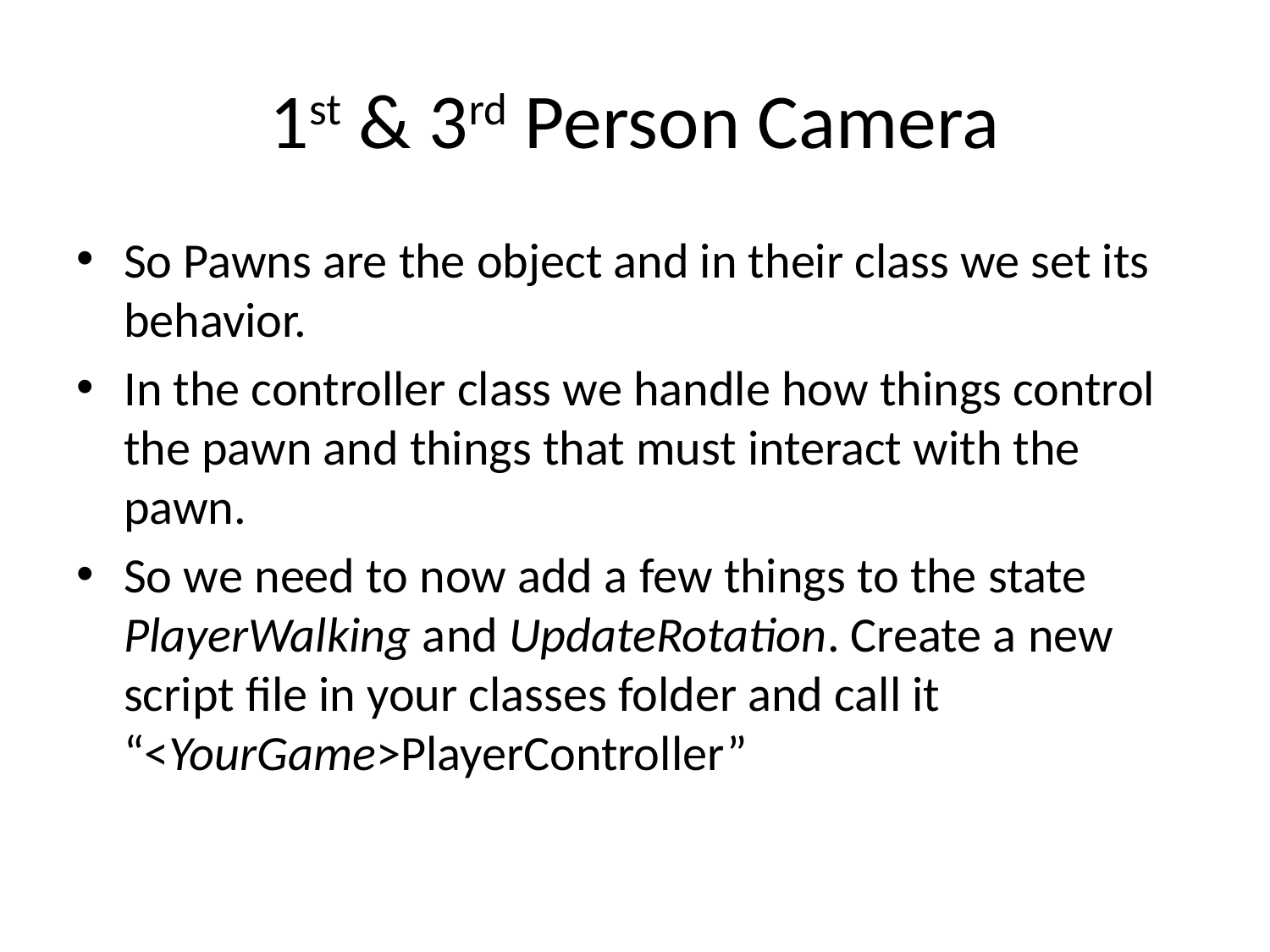

# 1st & 3rd Person Camera
So Pawns are the object and in their class we set its behavior.
In the controller class we handle how things control the pawn and things that must interact with the pawn.
So we need to now add a few things to the state PlayerWalking and UpdateRotation. Create a new script file in your classes folder and call it “<YourGame>PlayerController”